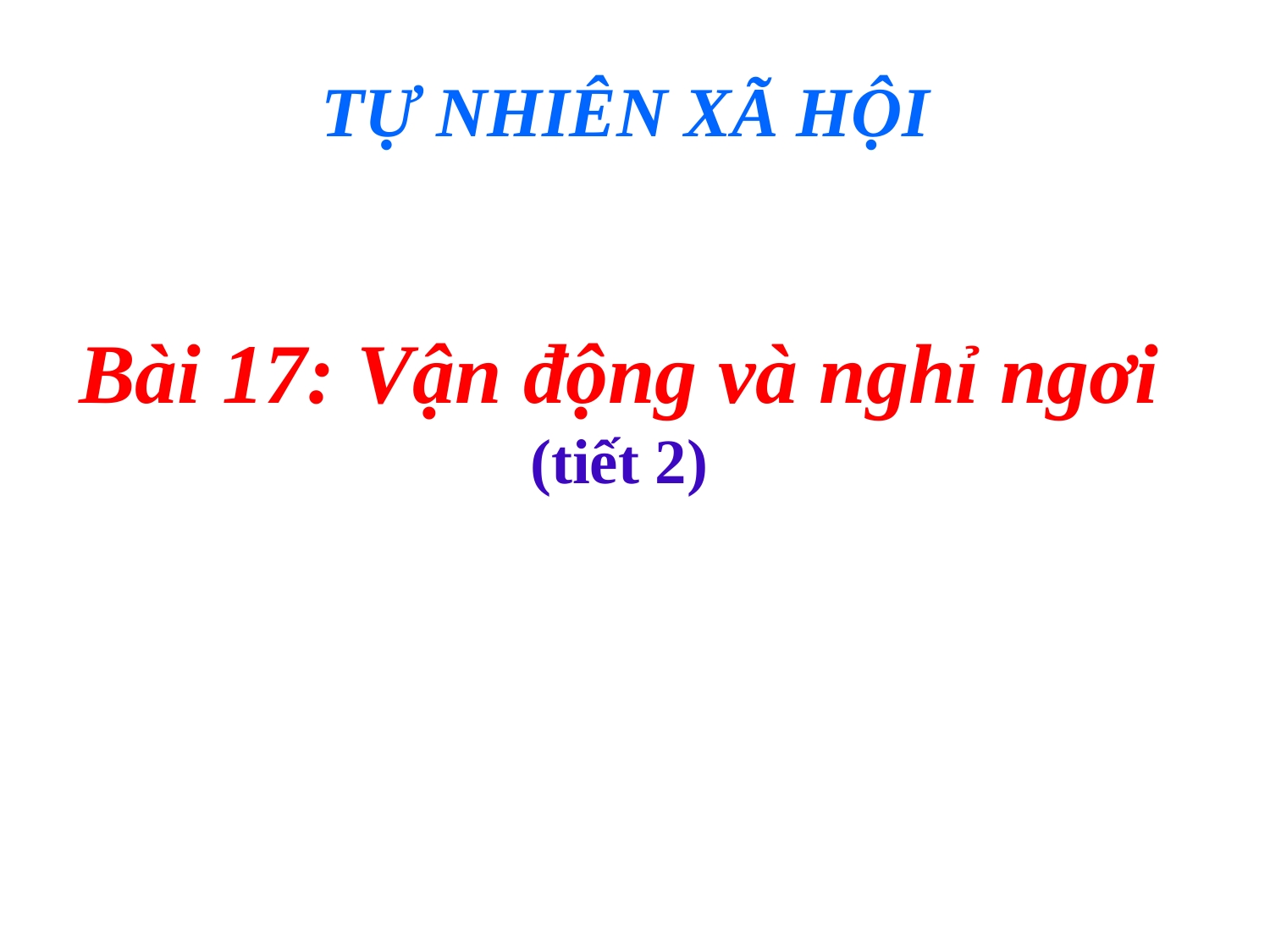

TỰ NHIÊN XÃ HỘI

Bài 17: Vận động và nghỉ ngơi
(tiết 2)